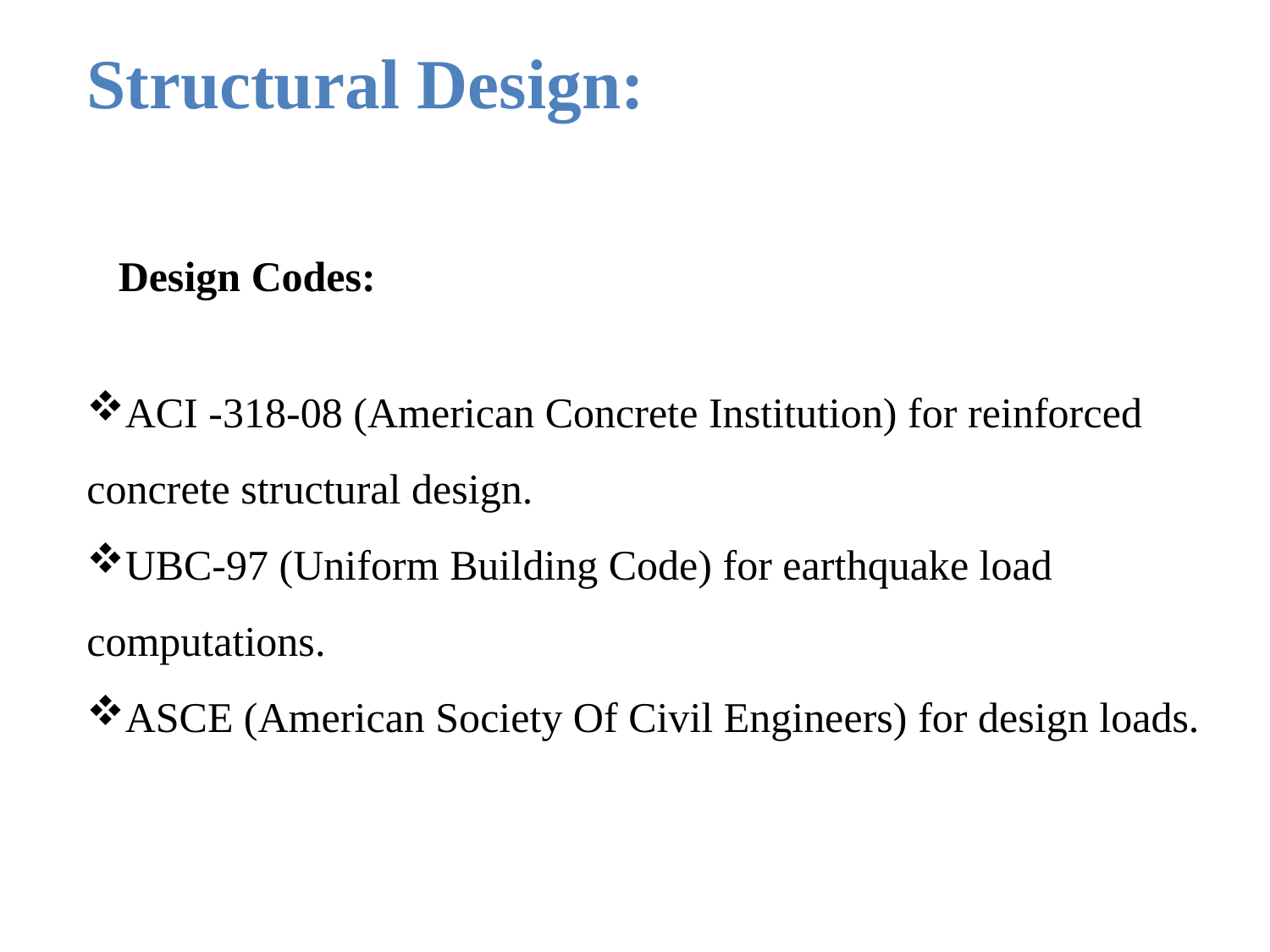

Structural Design:
Design Codes:
ACI -318-08 (American Concrete Institution) for reinforced concrete structural design.
UBC-97 (Uniform Building Code) for earthquake load computations.
ASCE (American Society Of Civil Engineers) for design loads.